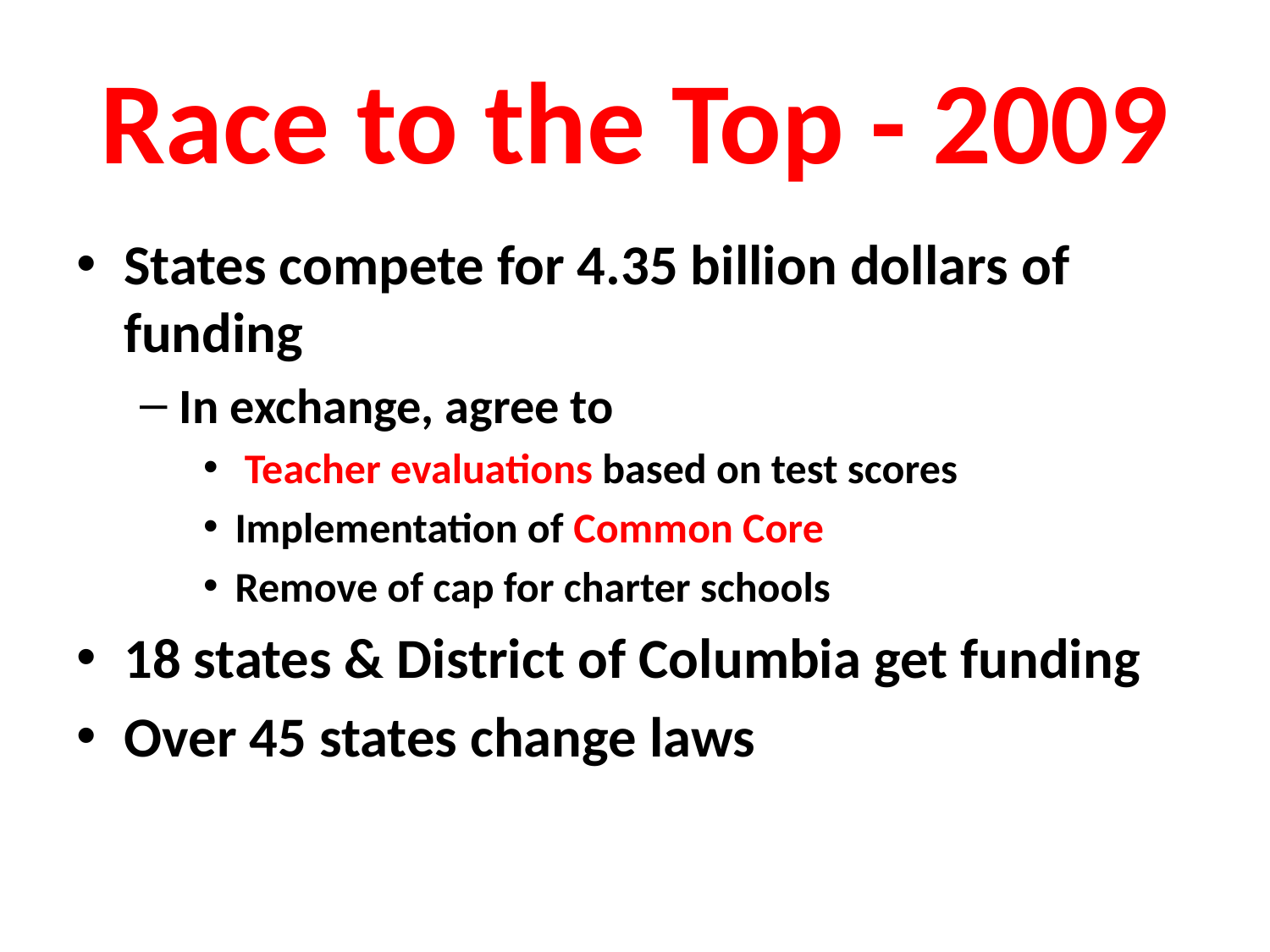

# Race to the Top - 2009
States compete for 4.35 billion dollars of funding
In exchange, agree to
 Teacher evaluations based on test scores
Implementation of Common Core
Remove of cap for charter schools
18 states & District of Columbia get funding
Over 45 states change laws